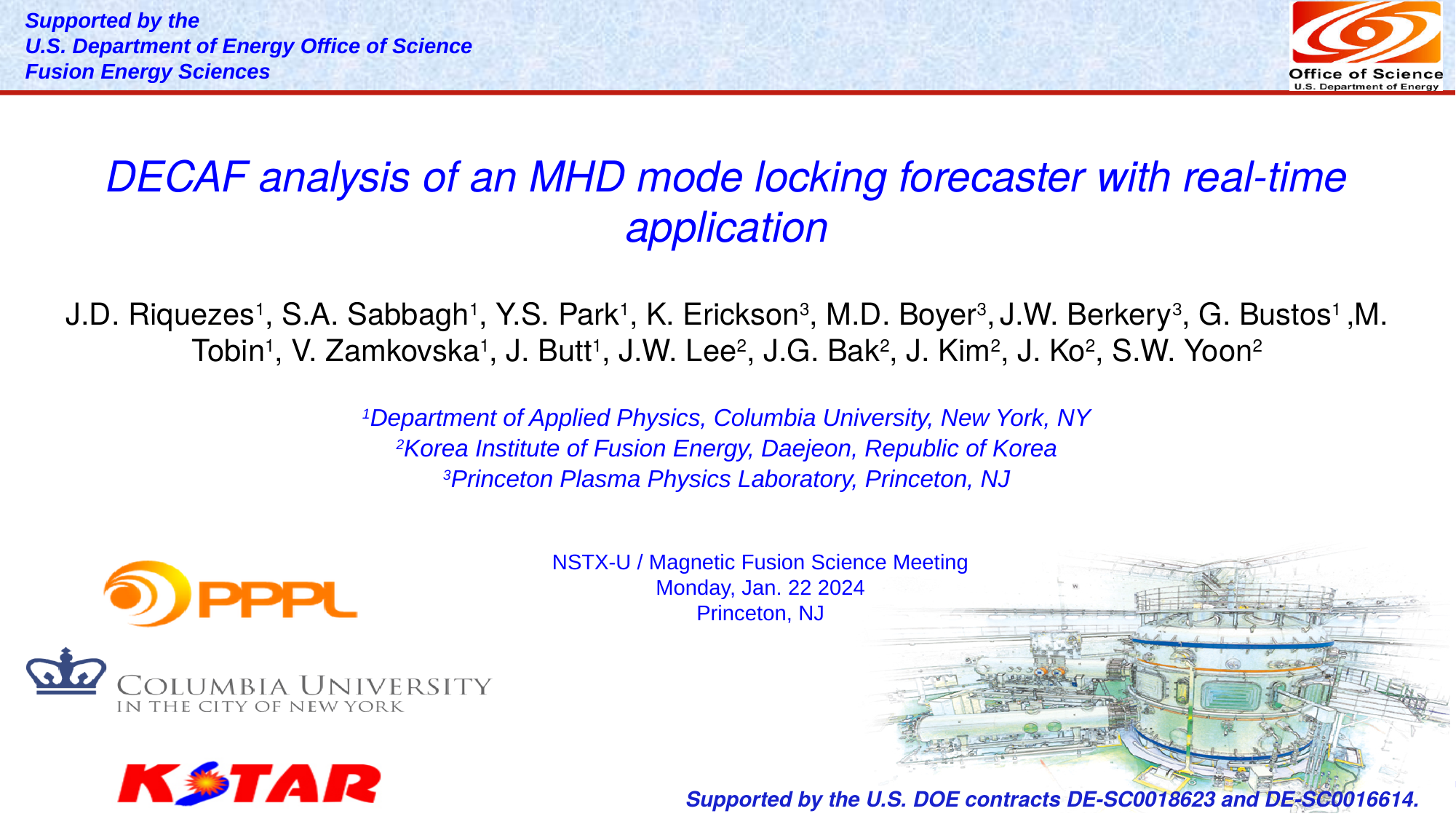

DECAF analysis of an MHD mode locking forecaster with real-time application
J.D. Riquezes1, S.A. Sabbagh1, Y.S. Park1, K. Erickson3, M.D. Boyer3, J.W. Berkery3, G. Bustos1 ,M. Tobin1, V. Zamkovska1, J. Butt1, J.W. Lee2, J.G. Bak2, J. Kim2, J. Ko2, S.W. Yoon2
1Department of Applied Physics, Columbia University, New York, NY
2Korea Institute of Fusion Energy, Daejeon, Republic of Korea
3Princeton Plasma Physics Laboratory, Princeton, NJ
NSTX-U / Magnetic Fusion Science Meeting
Monday, Jan. 22 2024
Princeton, NJ